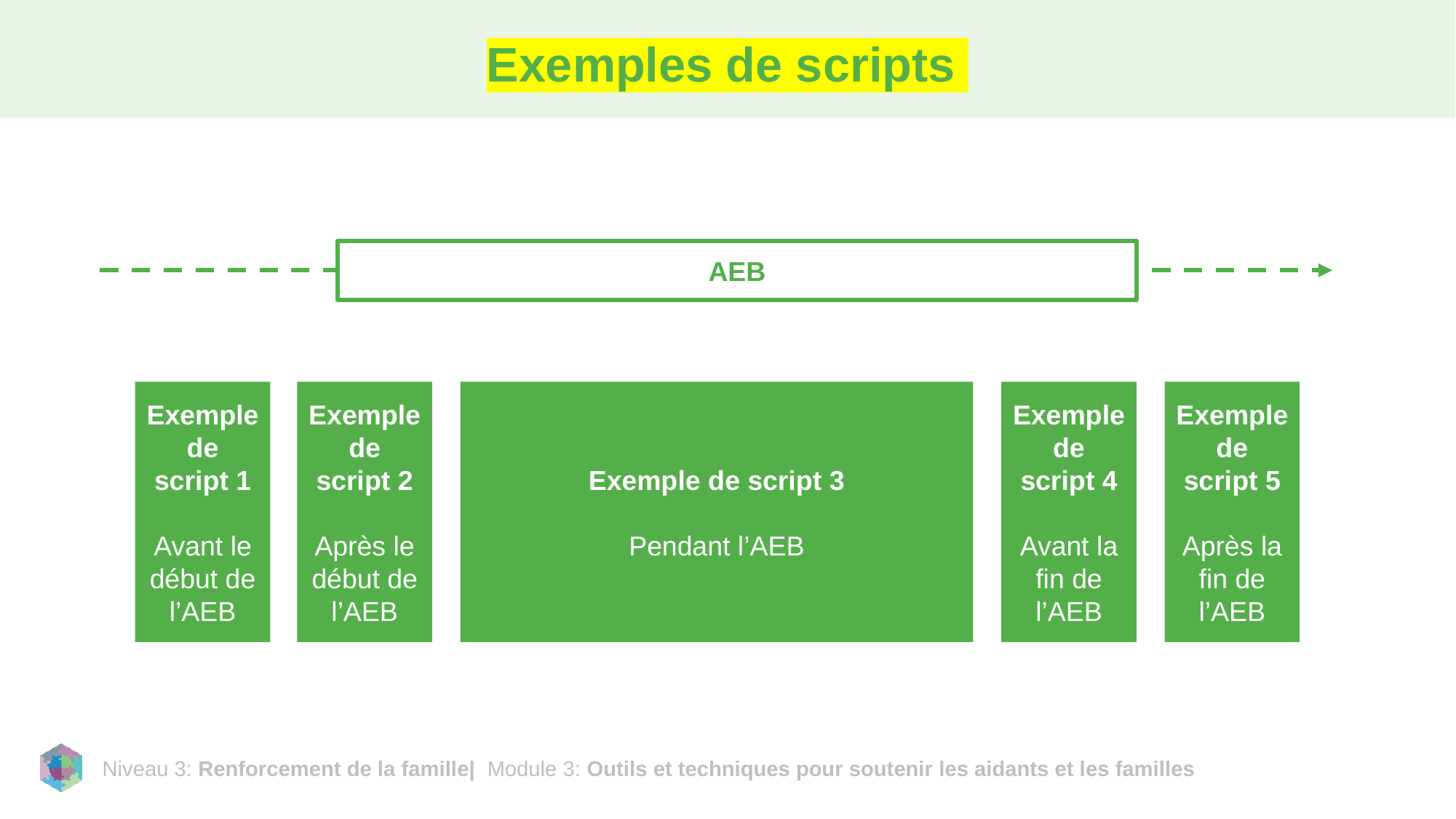

# Exemples de scripts
AEB
Exemple de script 5

Après la fin de l’AEB
Exemple de script 1

Avant le début de l’AEB
Exemple de script 2

Après le début de l’AEB
Exemple de script 3

Pendant l’AEB
Exemple de script 4

Avant la fin de l’AEB